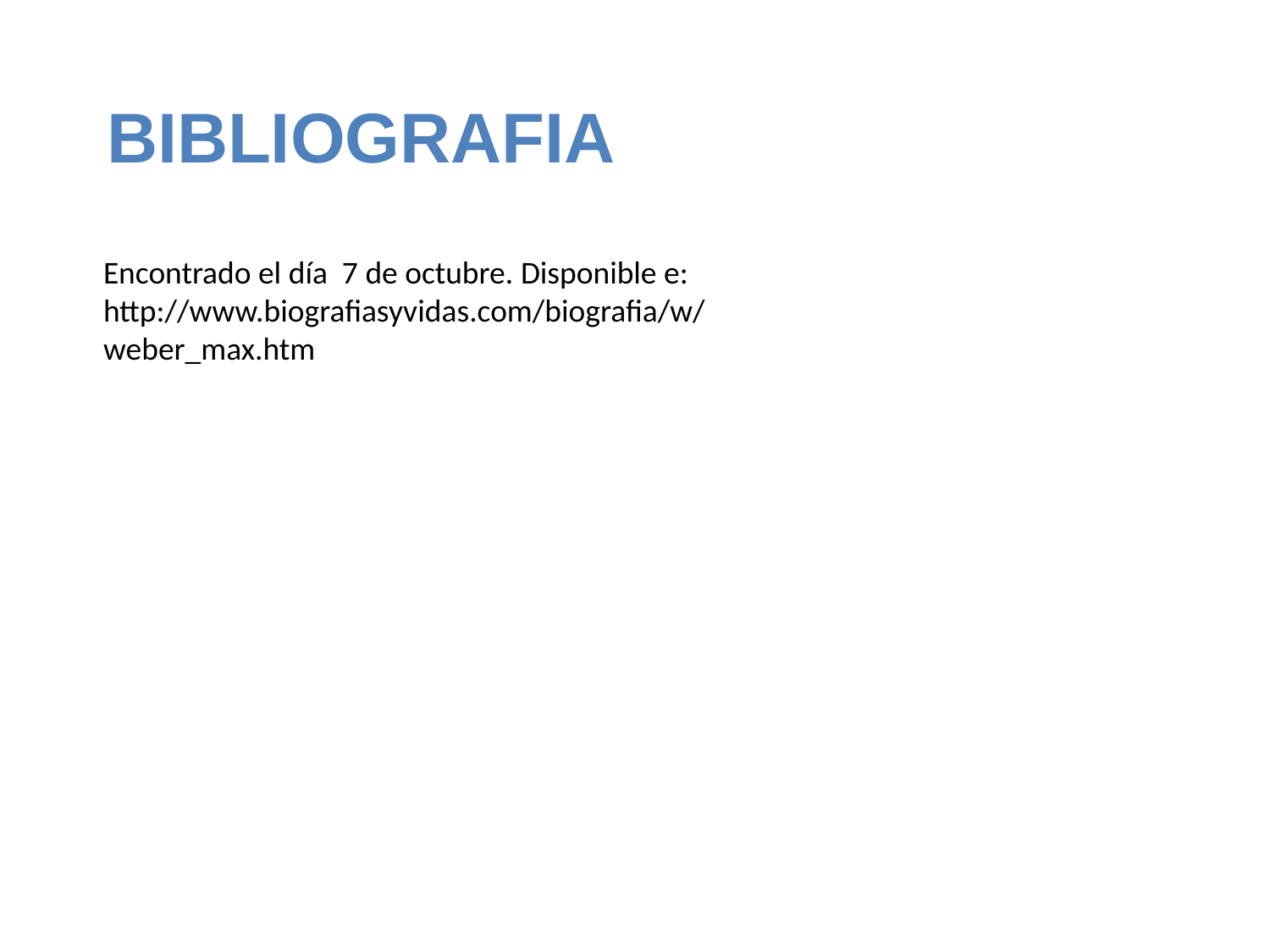

BIBLIOGRAFIA
Encontrado el día  7 de octubre. Disponible e: http://www.biografiasyvidas.com/biografia/w/weber_max.htm